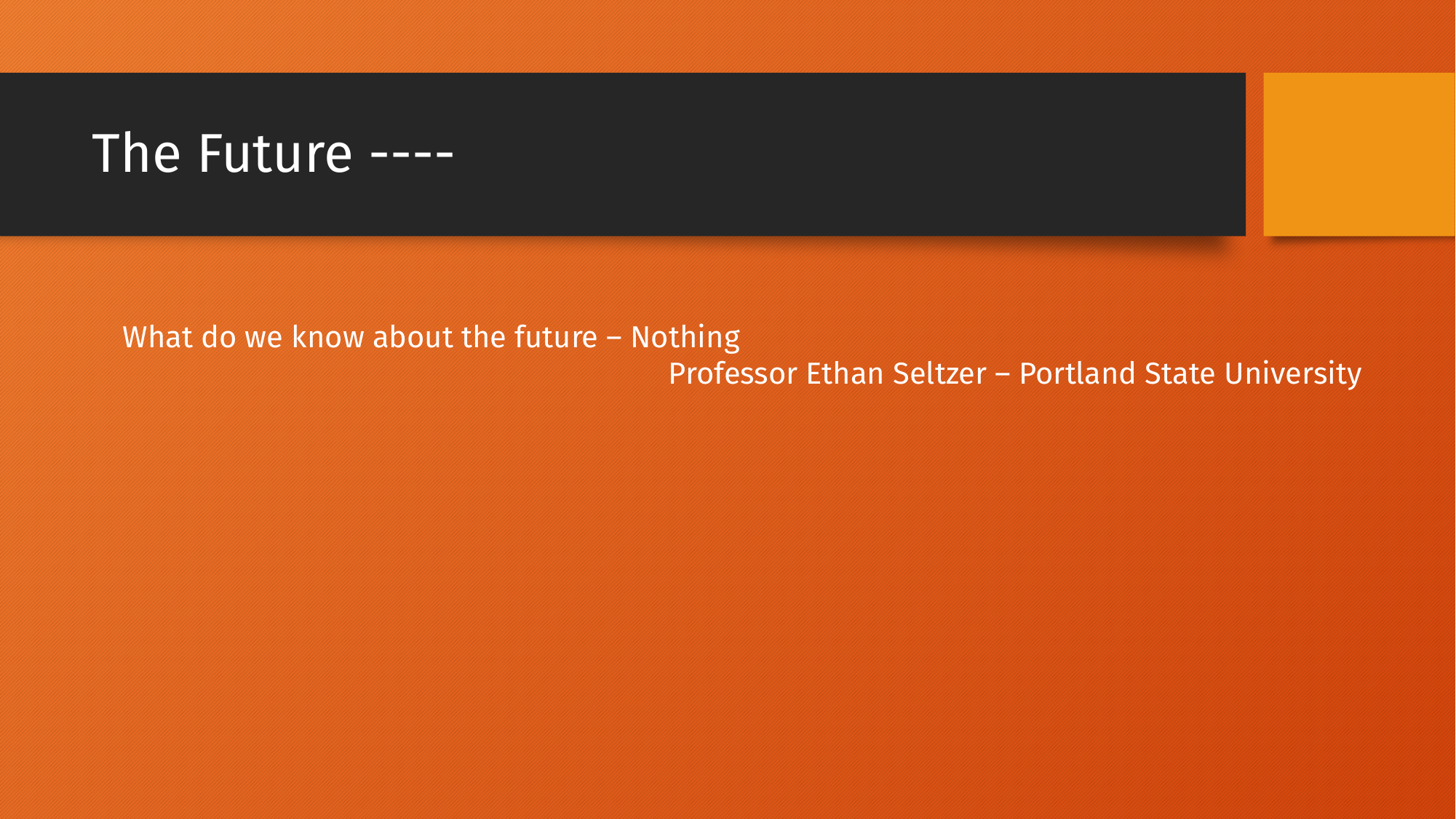

# The Future ----
What do we know about the future – Nothing
					Professor Ethan Seltzer – Portland State University